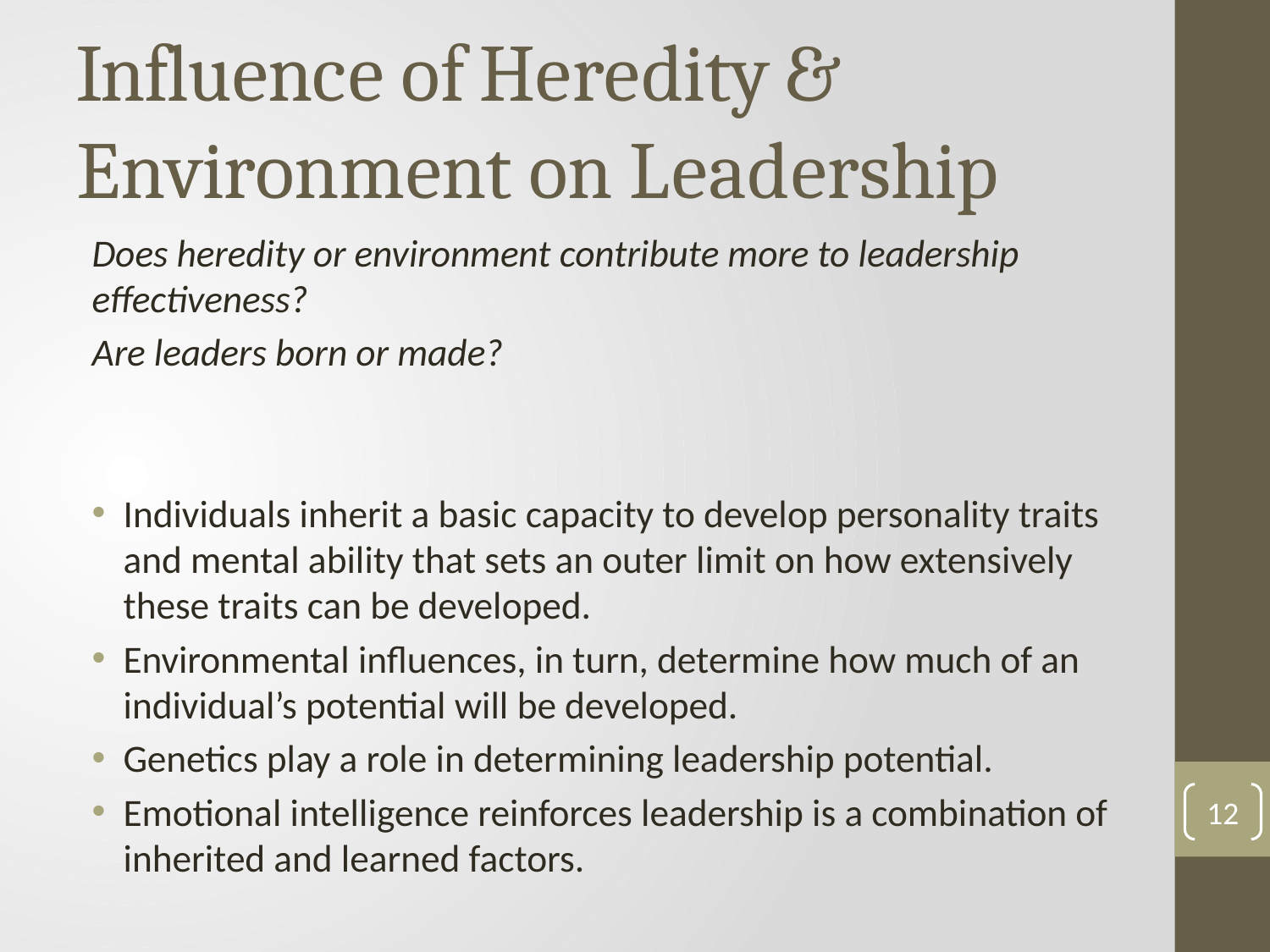

# Influence of Heredity & Environment on Leadership
Does heredity or environment contribute more to leadership effectiveness?
Are leaders born or made?

Individuals inherit a basic capacity to develop personality traits and mental ability that sets an outer limit on how extensively these traits can be developed.
Environmental influences, in turn, determine how much of an individual’s potential will be developed.
Genetics play a role in determining leadership potential.
Emotional intelligence reinforces leadership is a combination of inherited and learned factors.

12